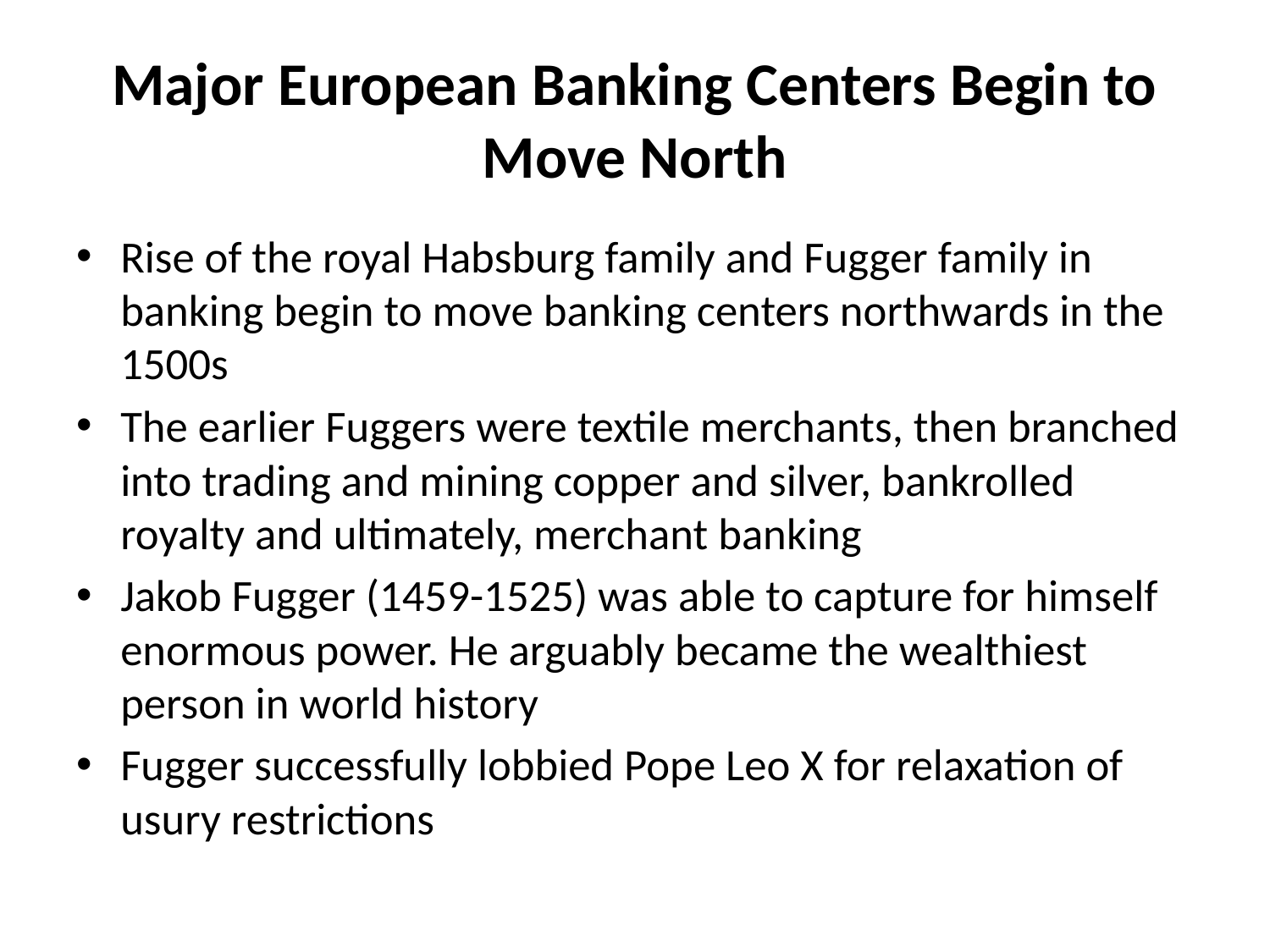

# Major European Banking Centers Begin to Move North
Rise of the royal Habsburg family and Fugger family in banking begin to move banking centers northwards in the 1500s
The earlier Fuggers were textile merchants, then branched into trading and mining copper and silver, bankrolled royalty and ultimately, merchant banking
Jakob Fugger (1459-1525) was able to capture for himself enormous power. He arguably became the wealthiest person in world history
Fugger successfully lobbied Pope Leo X for relaxation of usury restrictions